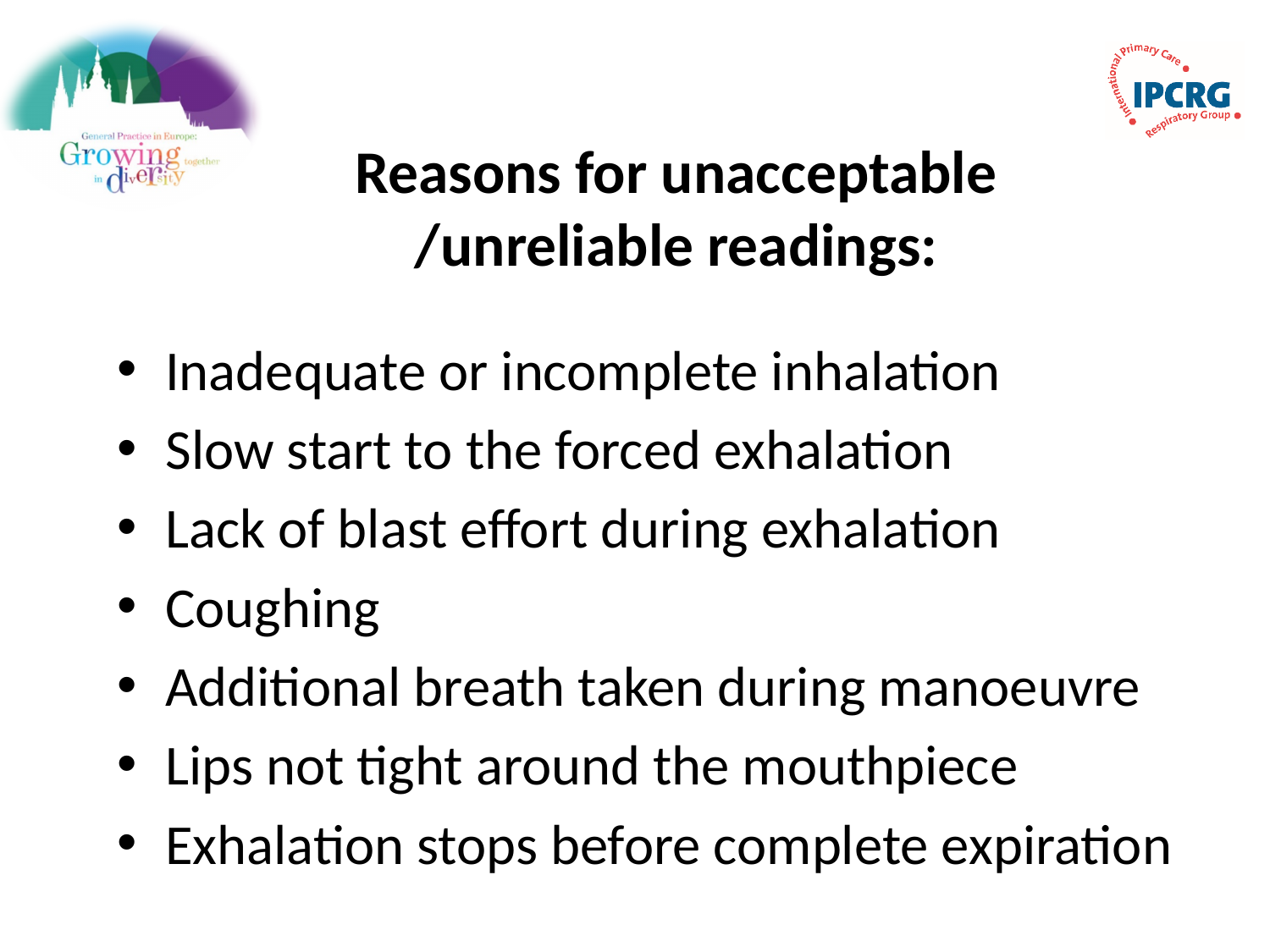

# Reasons for unacceptable /unreliable readings:
Inadequate or incomplete inhalation
Slow start to the forced exhalation
Lack of blast effort during exhalation
Coughing
Additional breath taken during manoeuvre
Lips not tight around the mouthpiece
Exhalation stops before complete expiration